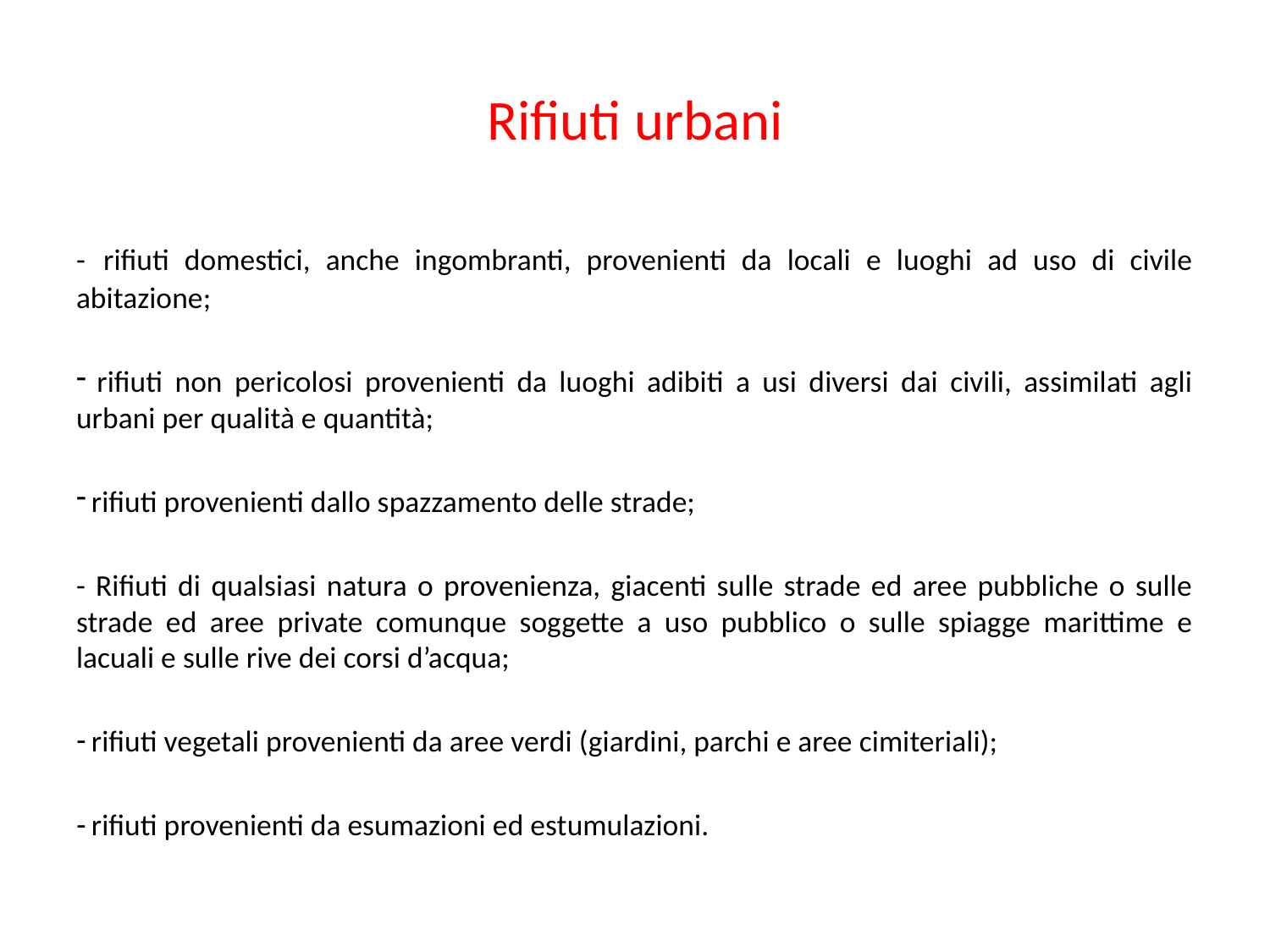

# Rifiuti urbani
- rifiuti domestici, anche ingombranti, provenienti da locali e luoghi ad uso di civile abitazione;

 rifiuti non pericolosi provenienti da luoghi adibiti a usi diversi dai civili, assimilati agli urbani per qualità e quantità;

 rifiuti provenienti dallo spazzamento delle strade;

- Rifiuti di qualsiasi natura o provenienza, giacenti sulle strade ed aree pubbliche o sulle strade ed aree private comunque soggette a uso pubblico o sulle spiagge marittime e lacuali e sulle rive dei corsi d’acqua;

 rifiuti vegetali provenienti da aree verdi (giardini, parchi e aree cimiteriali);

 rifiuti provenienti da esumazioni ed estumulazioni.